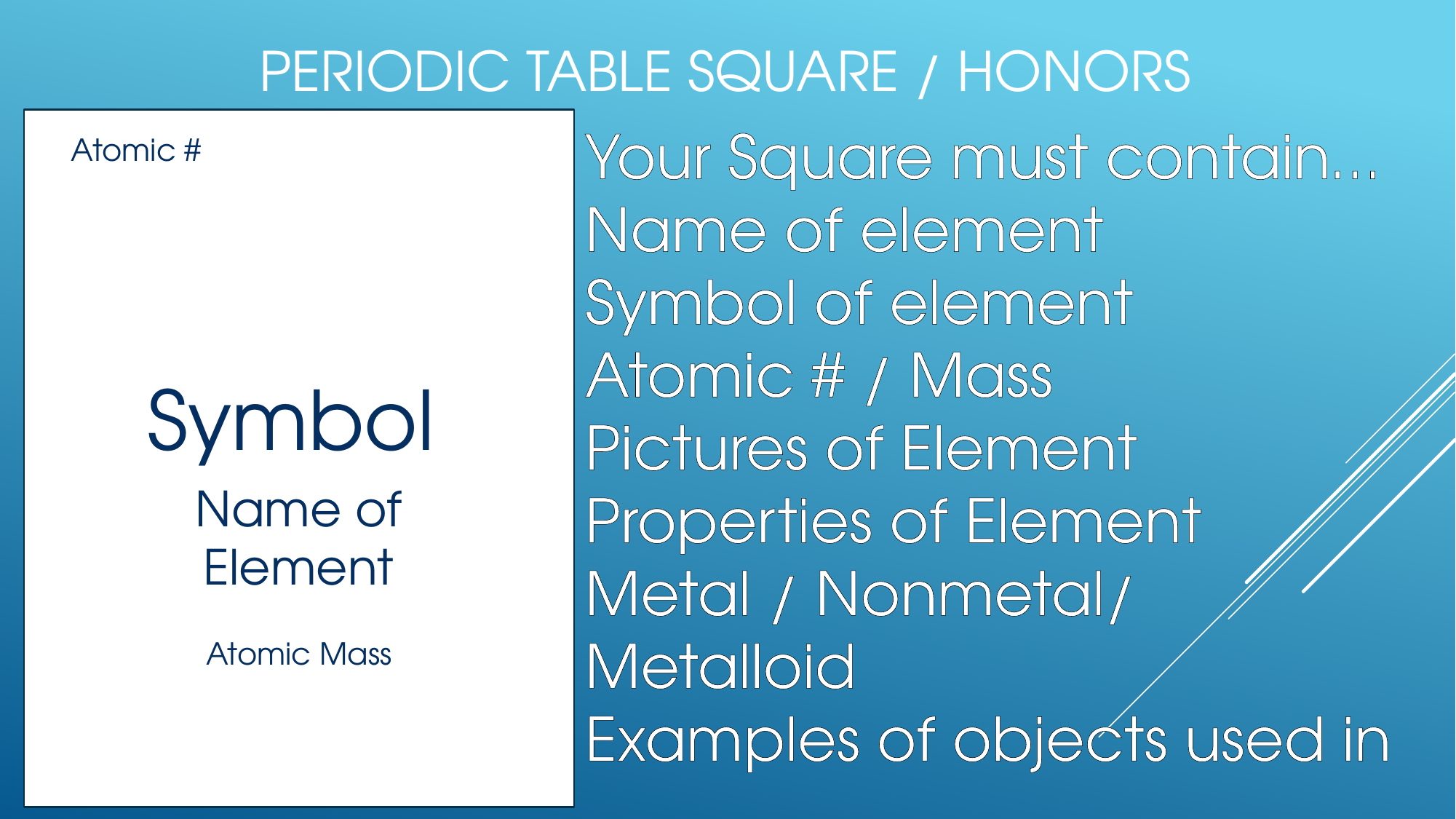

# Periodic Table Square / Honors

Your Square must contain…
Name of element
Symbol of element
Atomic # / Mass
Pictures of Element
Properties of Element
Metal / Nonmetal/ Metalloid
Examples of objects used in
Atomic #
Symbol
Name of Element
Atomic Mass